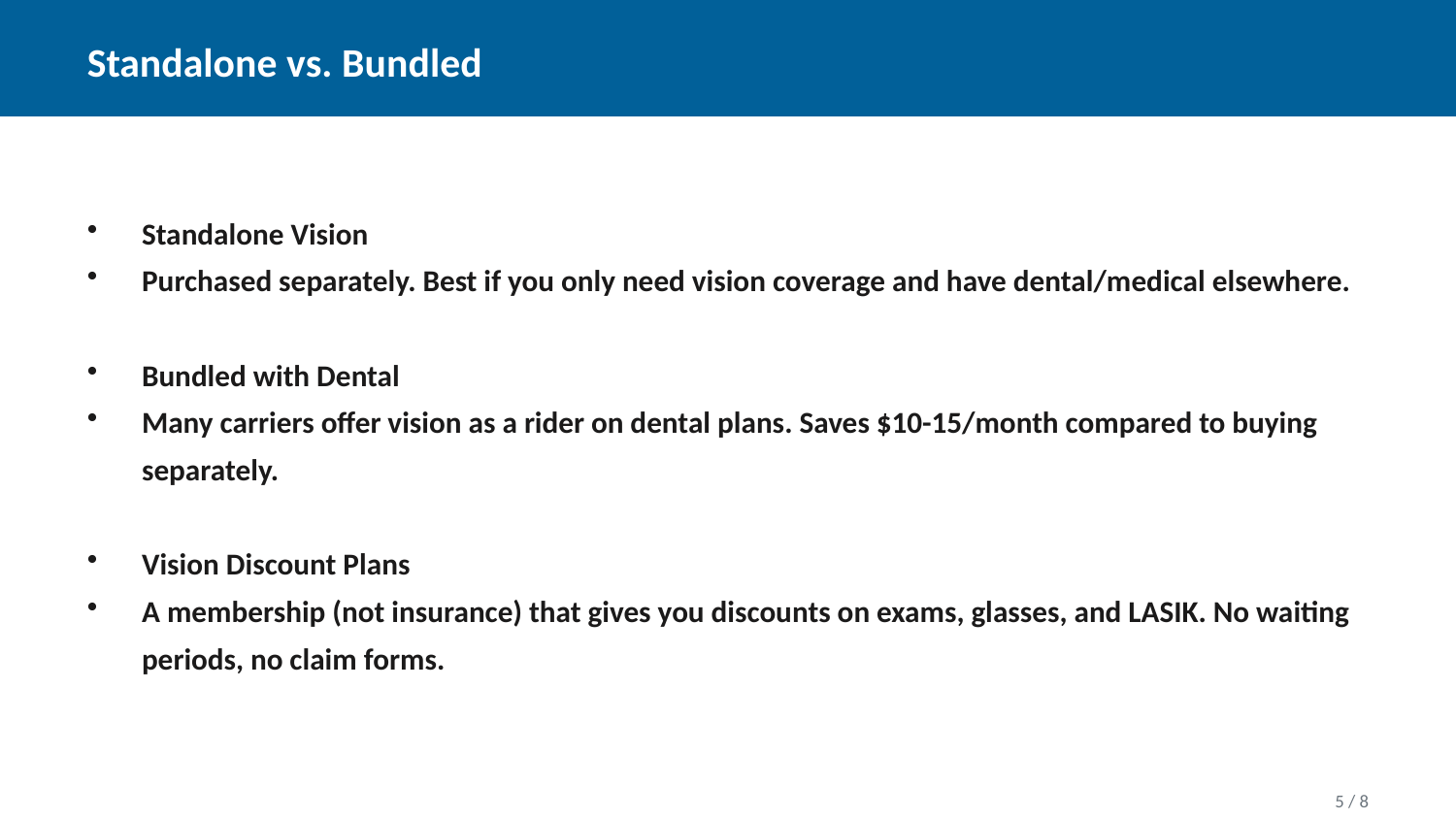

Standalone vs. Bundled

Standalone Vision
Purchased separately. Best if you only need vision coverage and have dental/medical elsewhere.

Bundled with Dental
Many carriers offer vision as a rider on dental plans. Saves $10-15/month compared to buying separately.

Vision Discount Plans
A membership (not insurance) that gives you discounts on exams, glasses, and LASIK. No waiting periods, no claim forms.
5 / 8